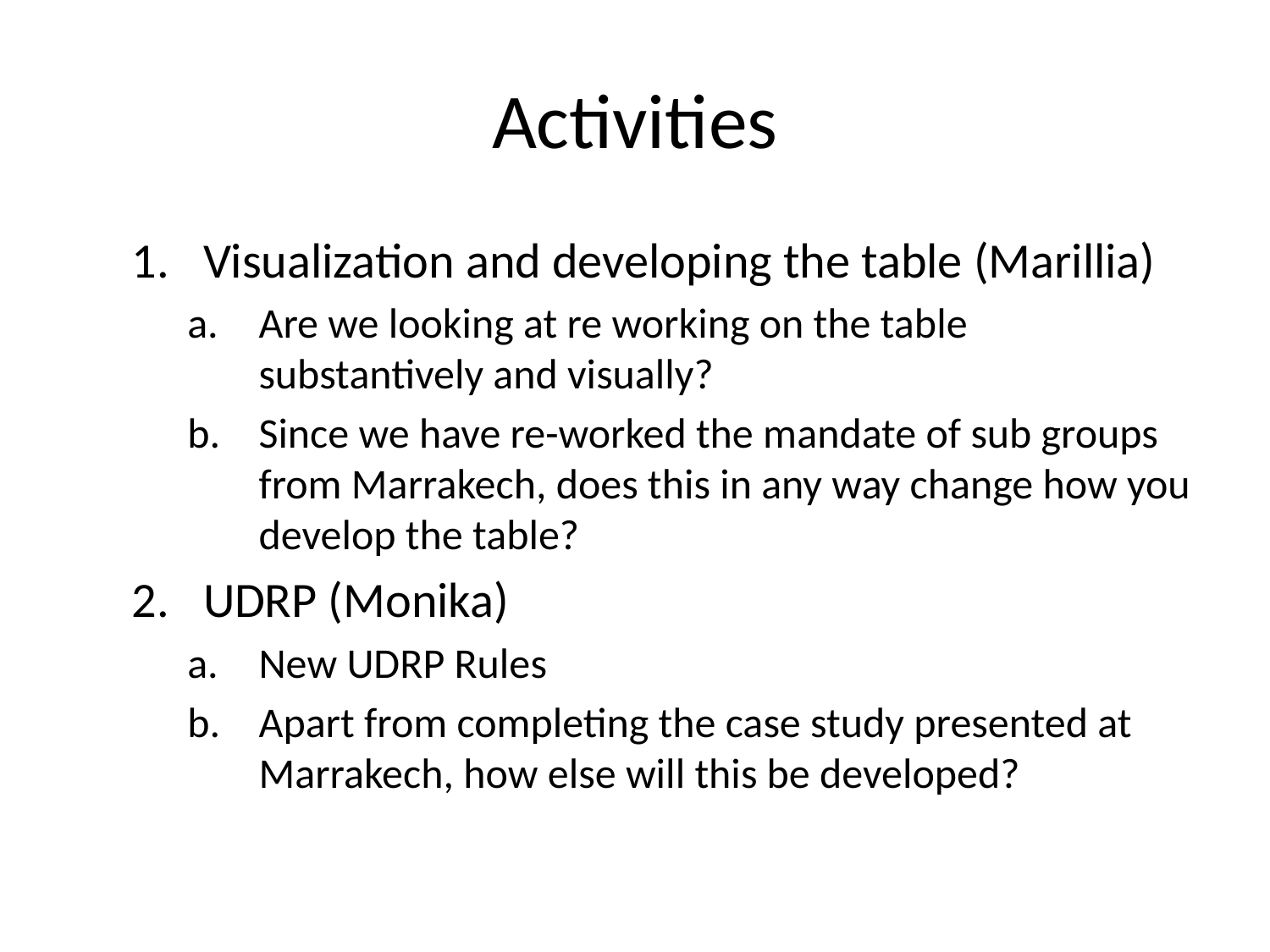

# Activities
Visualization and developing the table (Marillia)
Are we looking at re working on the table substantively and visually?
Since we have re-worked the mandate of sub groups from Marrakech, does this in any way change how you develop the table?
UDRP (Monika)
New UDRP Rules
Apart from completing the case study presented at Marrakech, how else will this be developed?